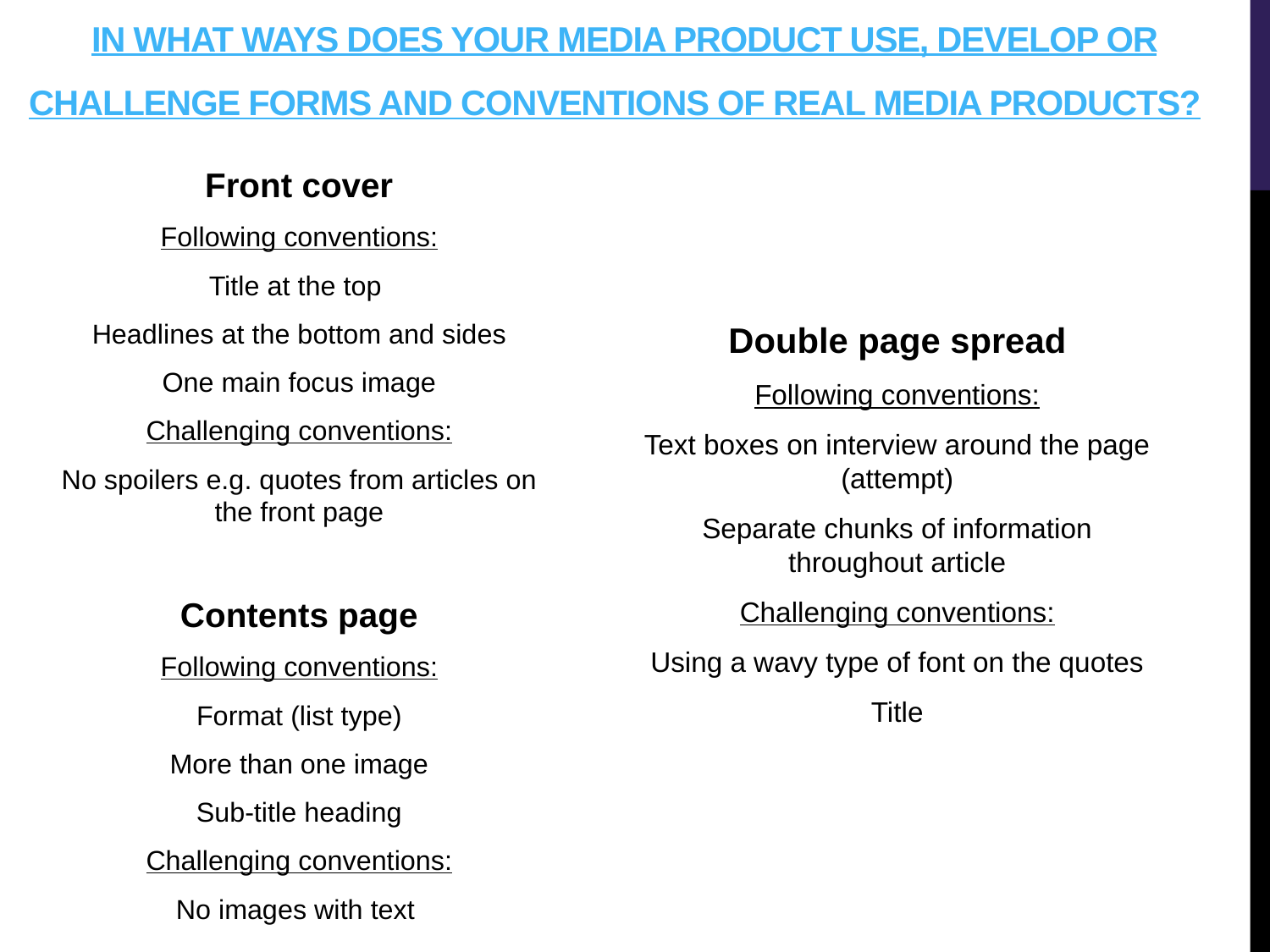

# In what ways does your media product use, develop or challenge forms and conventions of real media products?
Front cover
Following conventions:
Title at the top
Headlines at the bottom and sides
One main focus image
Challenging conventions:
No spoilers e.g. quotes from articles on the front page

Contents page
Following conventions:
Format (list type)
More than one image
Sub-title heading
Challenging conventions:
No images with text
Double page spread
Following conventions:
Text boxes on interview around the page (attempt)
Separate chunks of information throughout article
Challenging conventions:
Using a wavy type of font on the quotes
Title